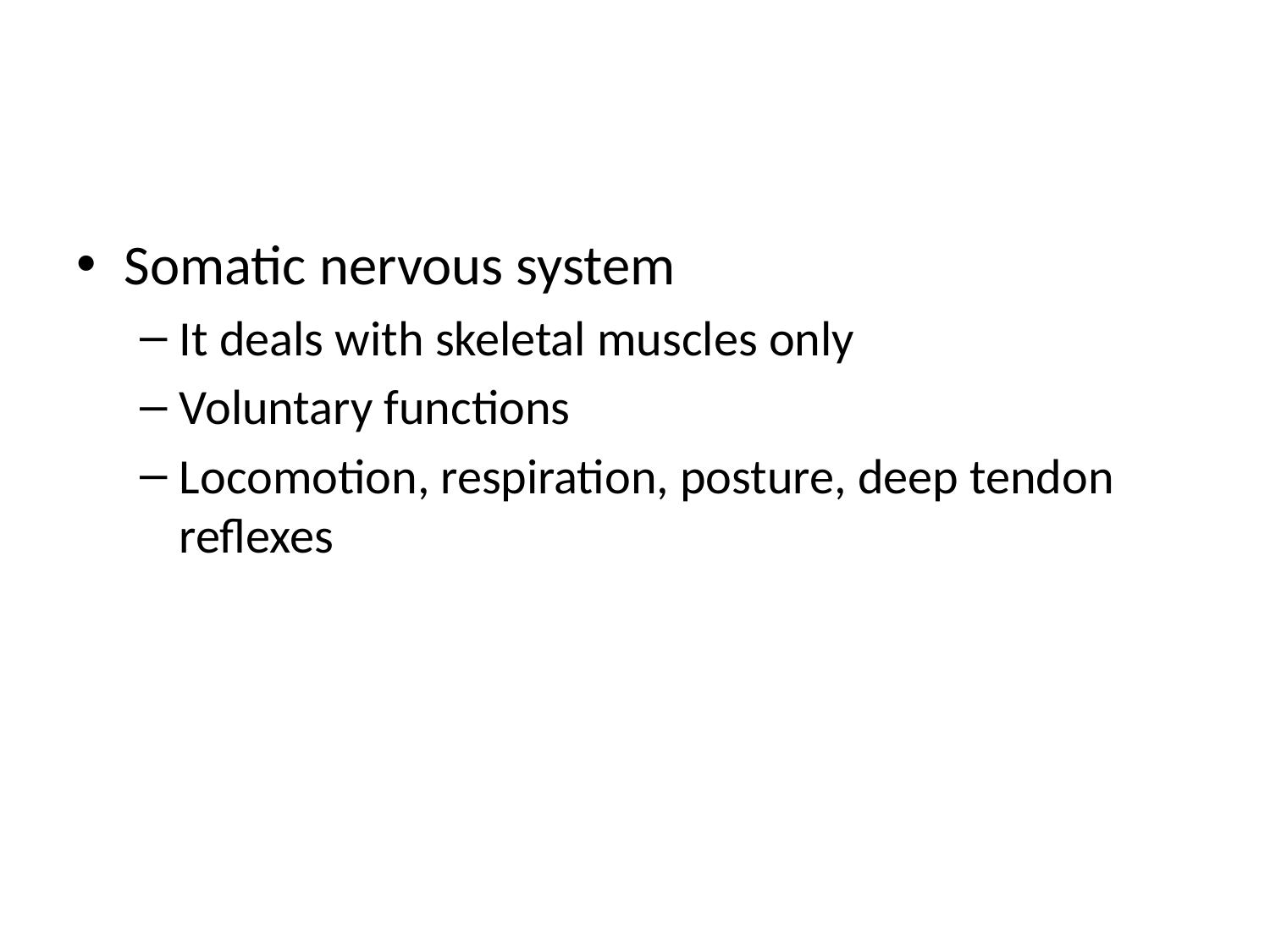

#
Somatic nervous system
It deals with skeletal muscles only
Voluntary functions
Locomotion, respiration, posture, deep tendon reflexes